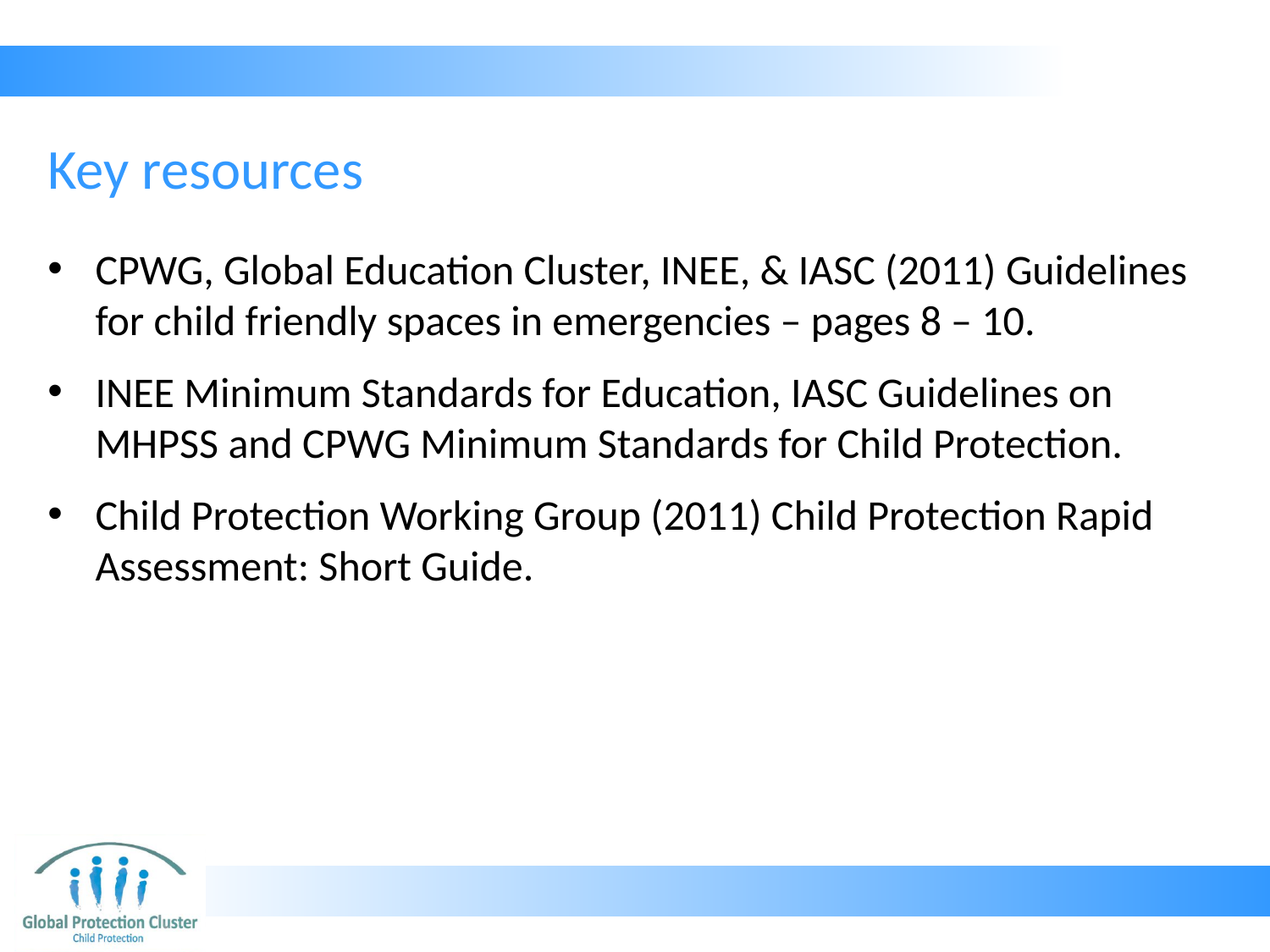

# Key resources
CPWG, Global Education Cluster, INEE, & IASC (2011) Guidelines for child friendly spaces in emergencies – pages 8 – 10.
INEE Minimum Standards for Education, IASC Guidelines on MHPSS and CPWG Minimum Standards for Child Protection.
Child Protection Working Group (2011) Child Protection Rapid Assessment: Short Guide.